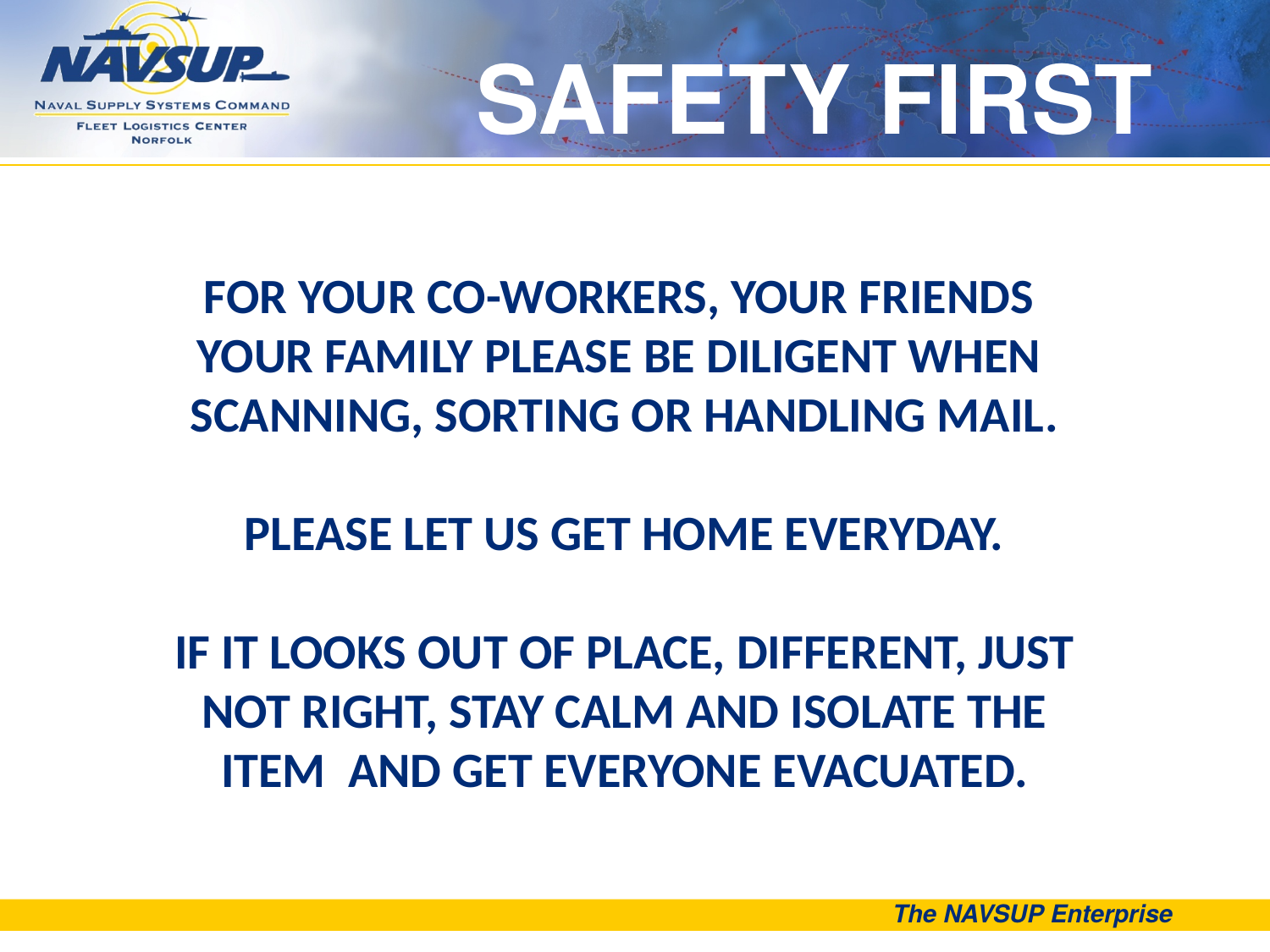

SAFETY FIRST
FOR YOUR CO-WORKERS, YOUR FRIENDS  YOUR FAMILY PLEASE BE DILIGENT WHEN  SCANNING, SORTING OR HANDLING MAIL.

PLEASE LET US GET HOME EVERYDAY.

IF IT LOOKS OUT OF PLACE, DIFFERENT, JUST NOT RIGHT, STAY CALM AND ISOLATE THE ITEM  AND GET EVERYONE EVACUATED.